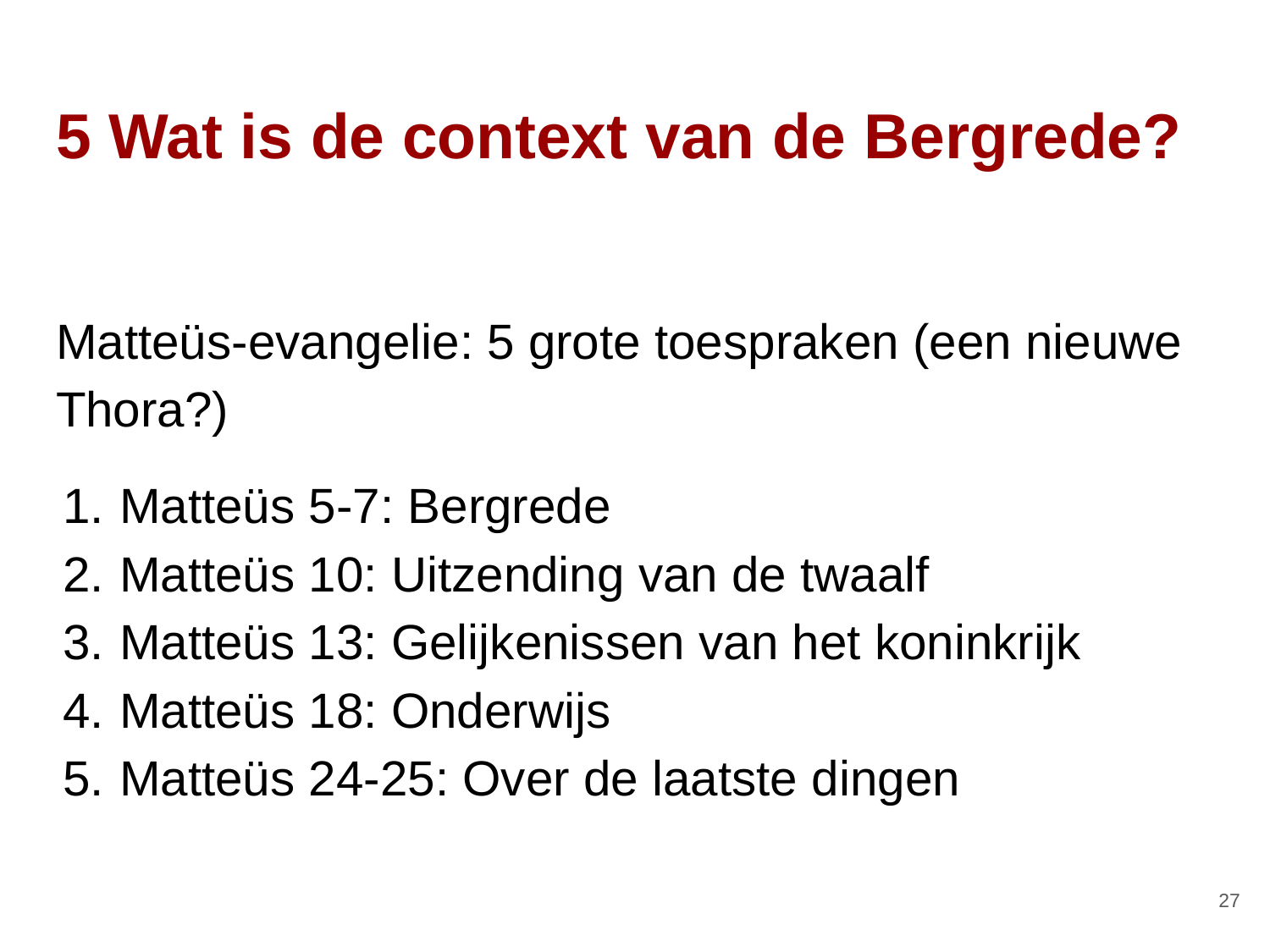

# 5 Wat is de context van de Bergrede?
Matteüs-evangelie: 5 grote toespraken (een nieuwe Thora?)
Matteüs 5-7: Bergrede
Matteüs 10: Uitzending van de twaalf
Matteüs 13: Gelijkenissen van het koninkrijk
Matteüs 18: Onderwijs
Matteüs 24-25: Over de laatste dingen
27